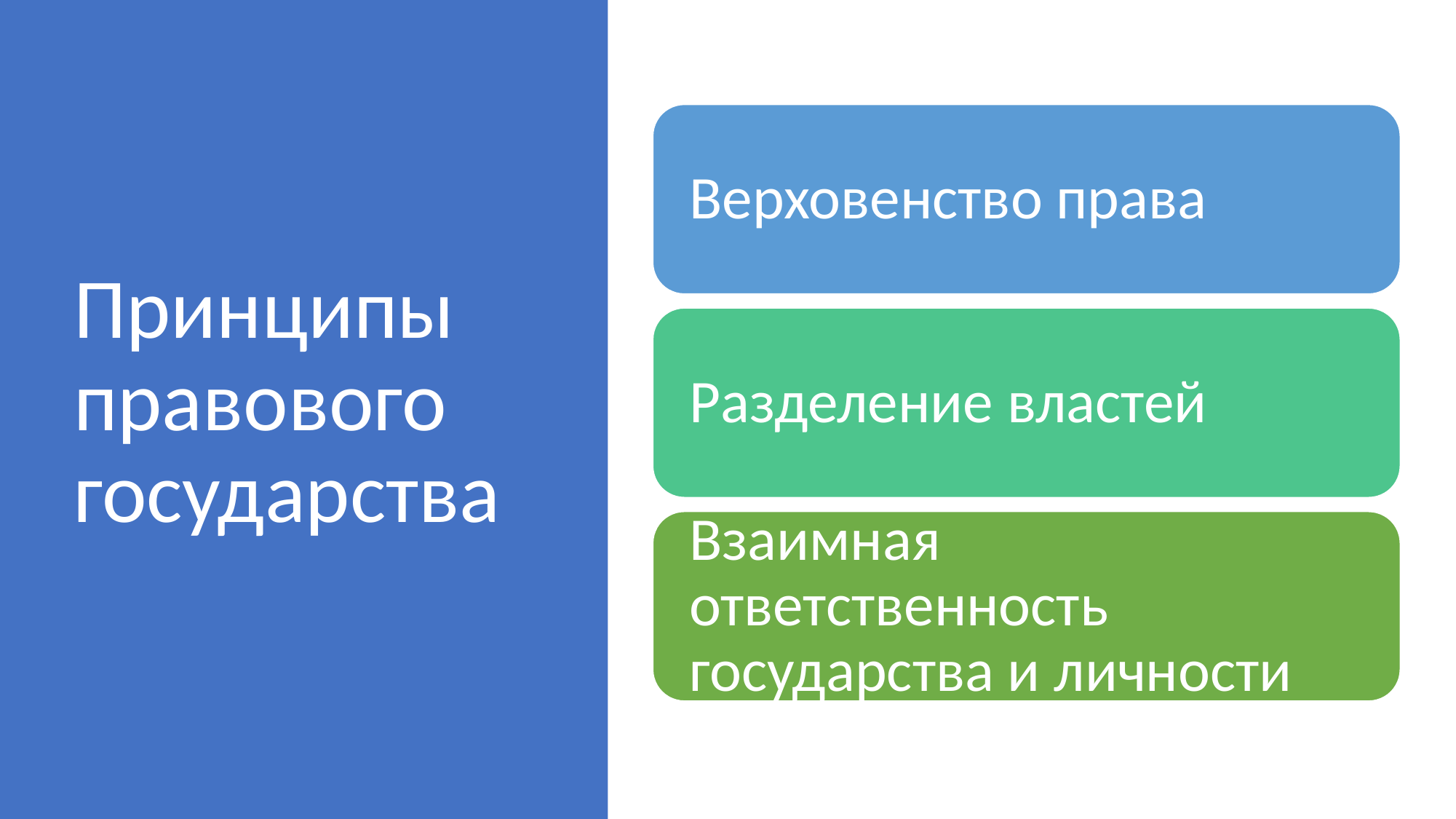

# Принципы правового государства
Верховенство права
Разделение властей
Взаимная ответственность государства и личности